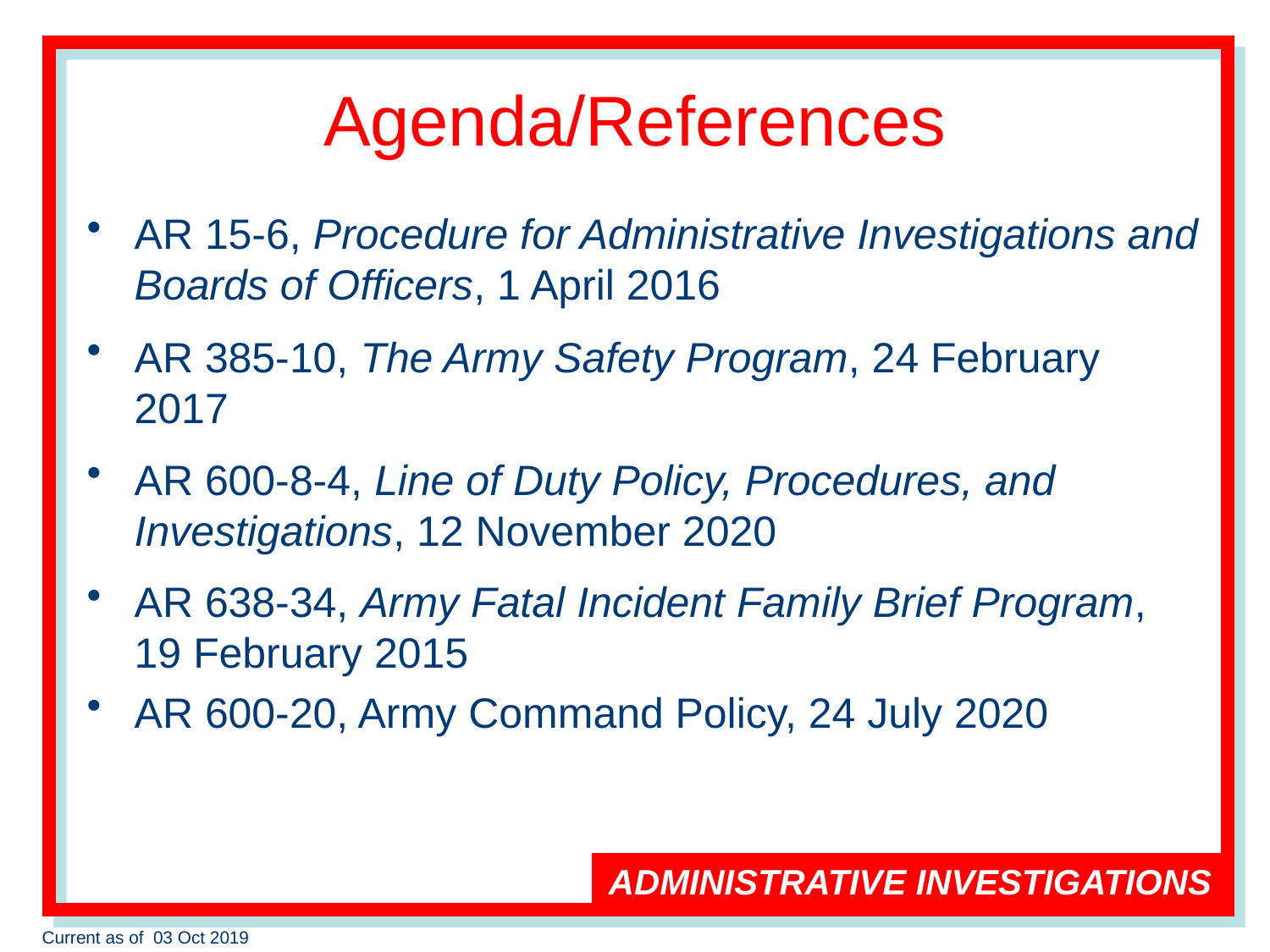

# Agenda/References
AR 15-6, Procedure for Administrative Investigations and Boards of Officers, 1 April 2016
AR 385-10, The Army Safety Program, 24 February 2017
AR 600-8-4, Line of Duty Policy, Procedures, and Investigations, 12 November 2020
AR 638-34, Army Fatal Incident Family Brief Program, 19 February 2015
AR 600-20, Army Command Policy, 24 July 2020